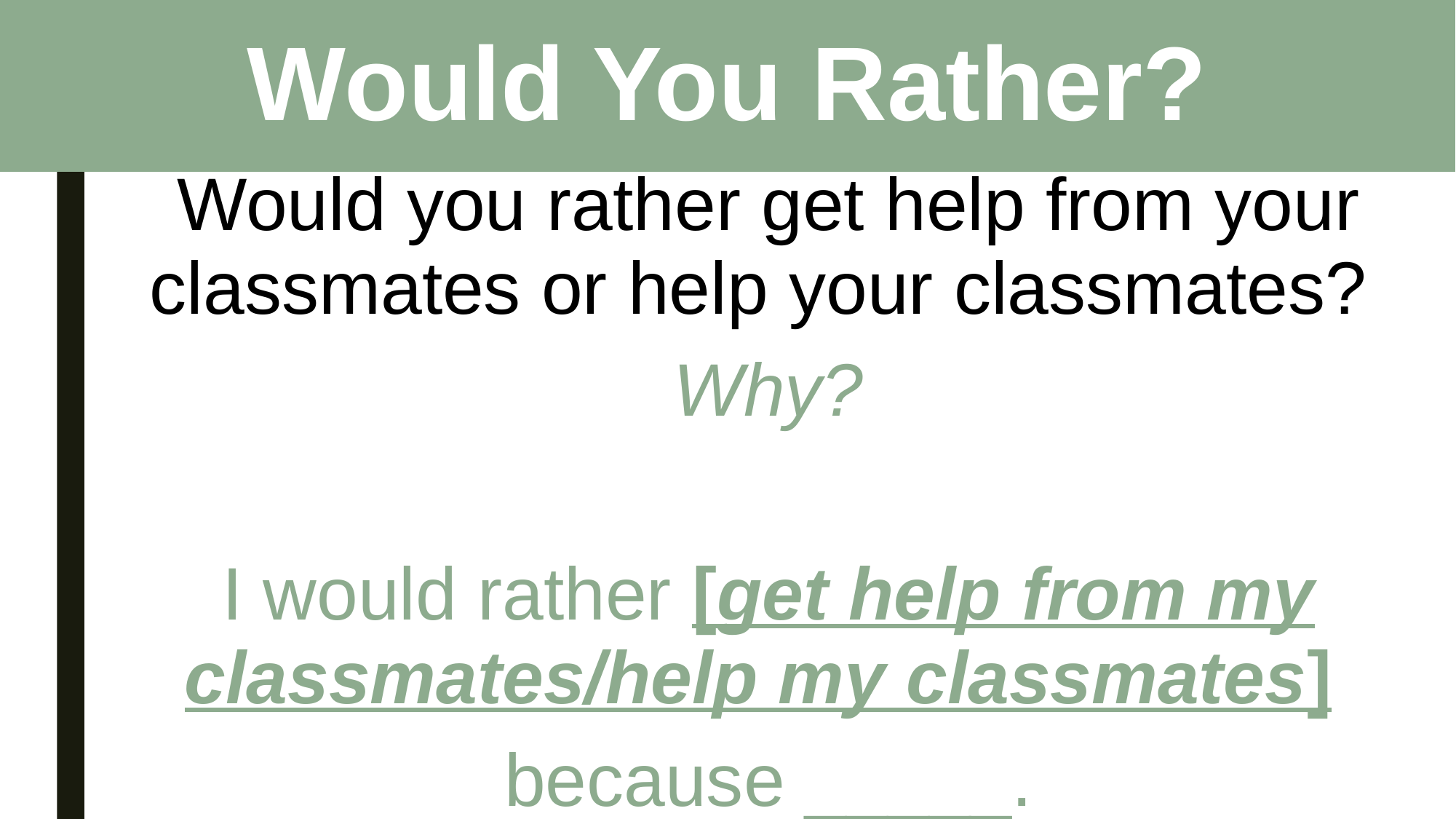

# Would You Rather?
Would you rather get help from your classmates or help your classmates?
Why?

I would rather [get help from my classmates/help my classmates]
because _____.